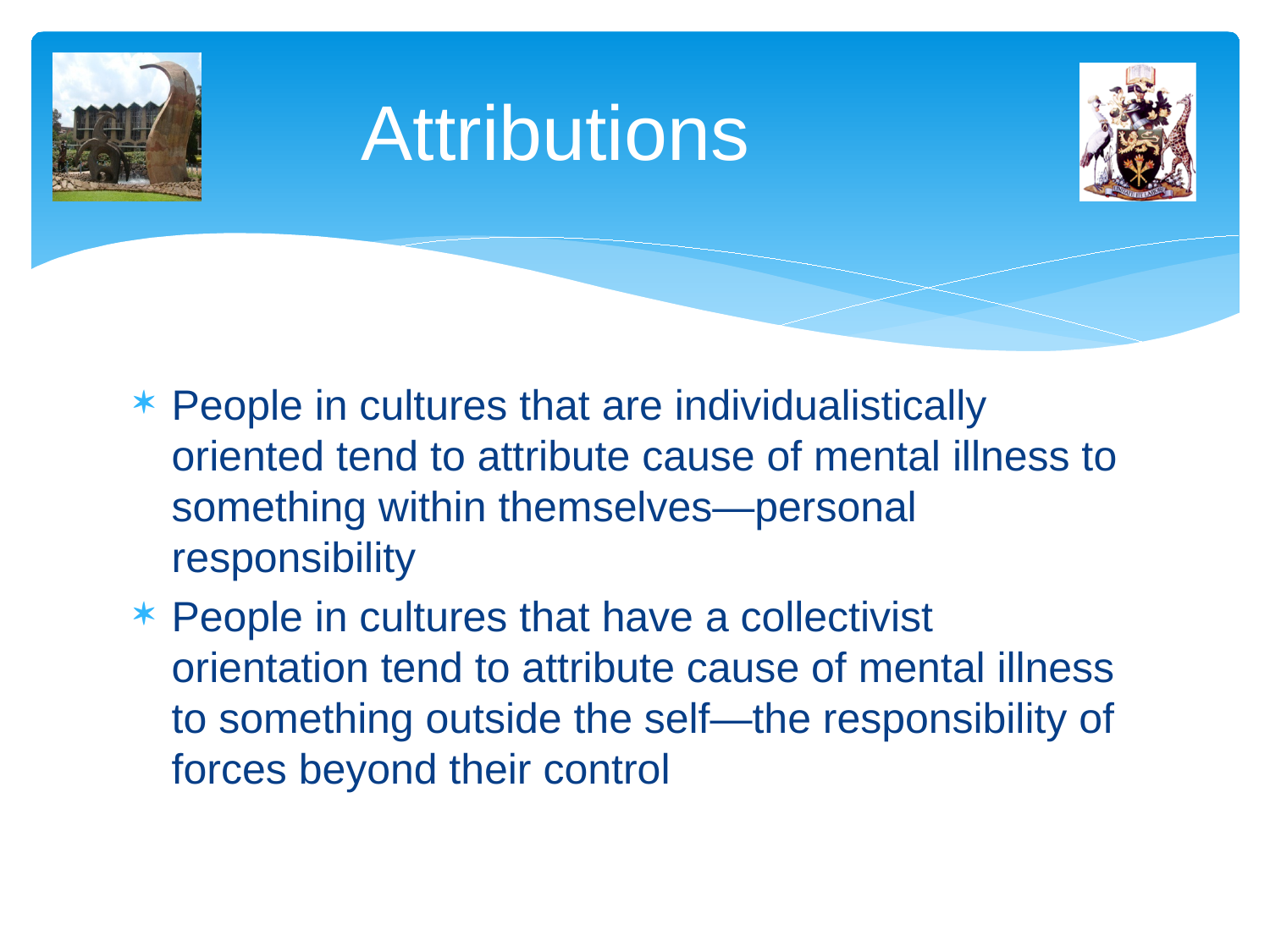

# Attributions
People in cultures that are individualistically oriented tend to attribute cause of mental illness to something within themselves—personal responsibility
People in cultures that have a collectivist orientation tend to attribute cause of mental illness to something outside the self—the responsibility of forces beyond their control